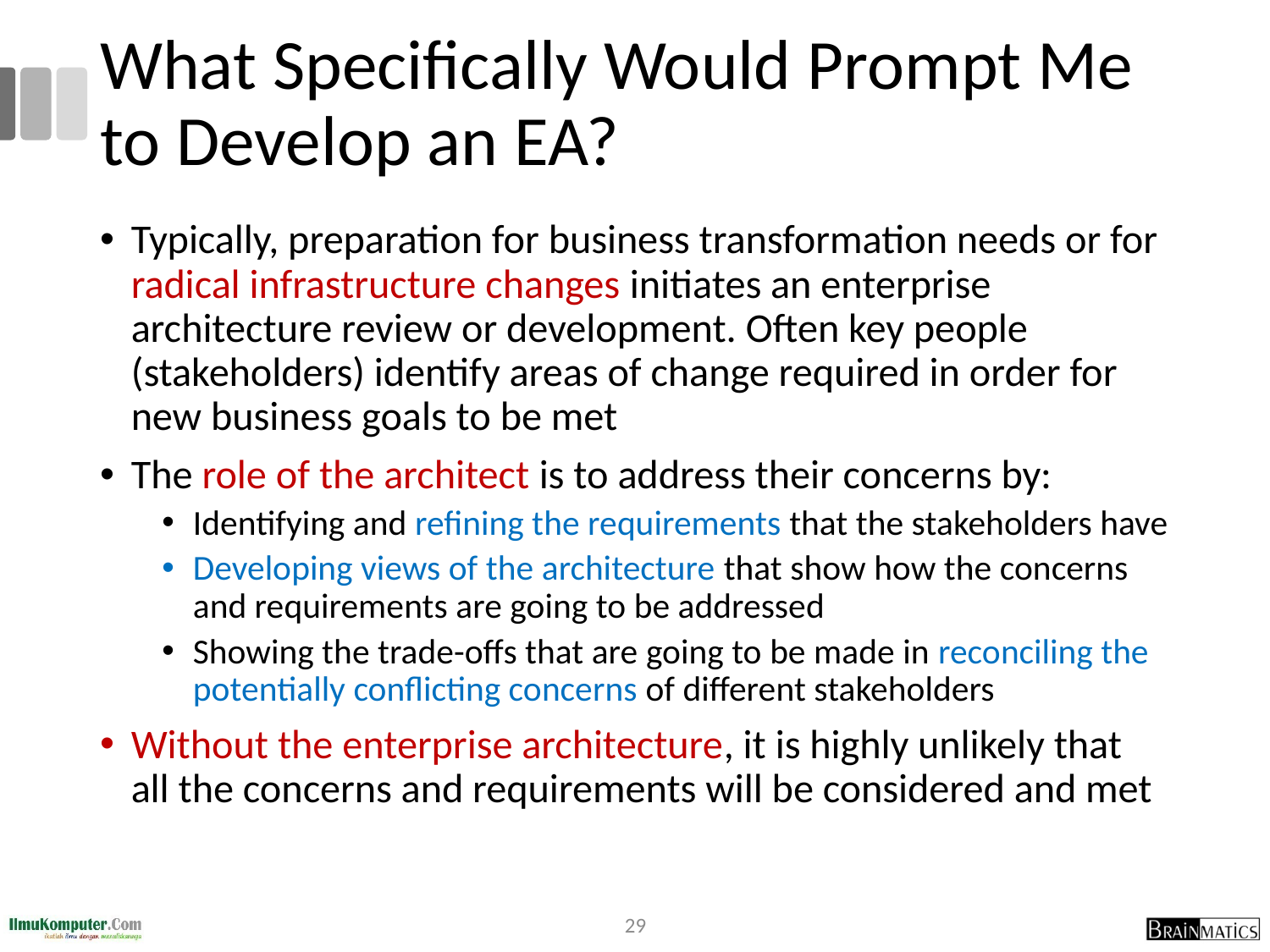

# What Specifically Would Prompt Me to Develop an EA?
Typically, preparation for business transformation needs or for radical infrastructure changes initiates an enterprise architecture review or development. Often key people (stakeholders) identify areas of change required in order for new business goals to be met
The role of the architect is to address their concerns by:
Identifying and refining the requirements that the stakeholders have
Developing views of the architecture that show how the concerns and requirements are going to be addressed
Showing the trade-offs that are going to be made in reconciling the potentially conflicting concerns of different stakeholders
Without the enterprise architecture, it is highly unlikely that all the concerns and requirements will be considered and met
29